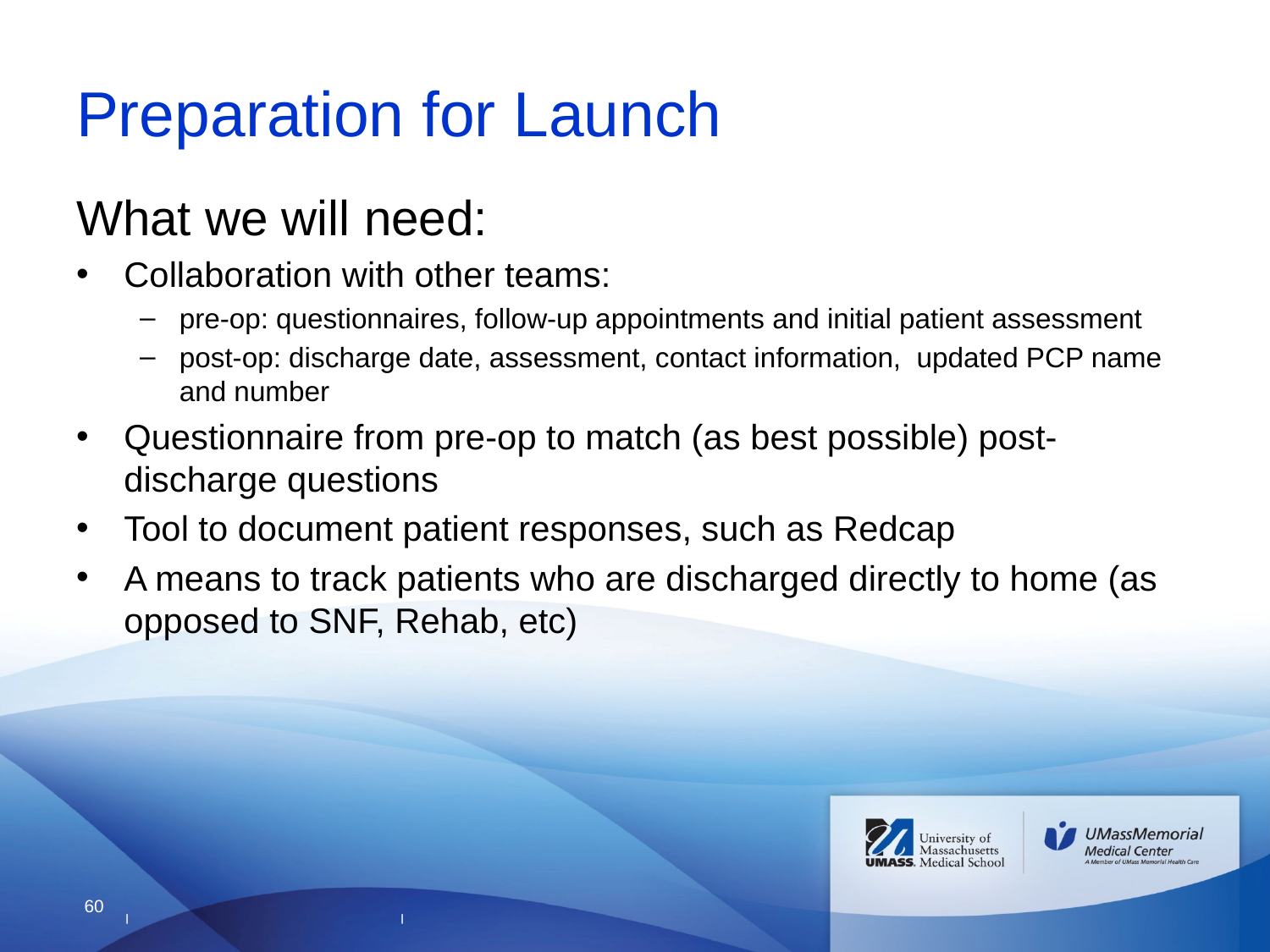

# Preparation for Launch
What we will need:
Collaboration with other teams:
pre-op: questionnaires, follow-up appointments and initial patient assessment
post-op: discharge date, assessment, contact information,  updated PCP name and number
Questionnaire from pre-op to match (as best possible) post-discharge questions
Tool to document patient responses, such as Redcap
A means to track patients who are discharged directly to home (as opposed to SNF, Rehab, etc)

60